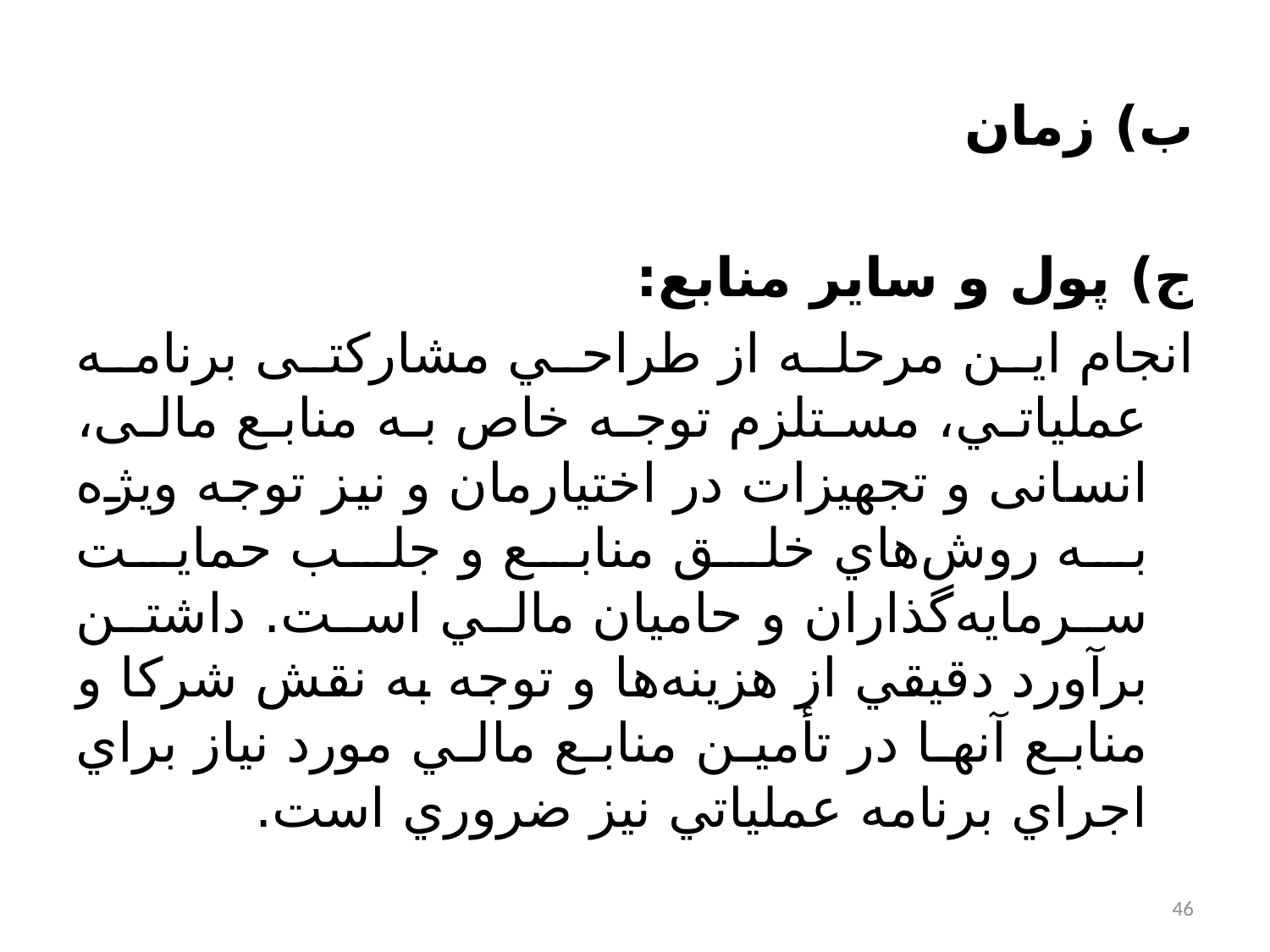

#
ب) زمان

ج) پول و سایر منابع:
انجام این مرحله از طراحي مشارکتی برنامه عملياتي، مستلزم توجه خاص به منابع مالی، انسانی و تجهيزات در اختيارمان و نيز توجه ويژه به روش‌هاي خلق منابع و جلب حمايت سرمايه‌گذاران و حاميان مالي است. داشتن برآورد دقيقي از هزينه‌ها و توجه به نقش شركا و منابع آنها در تأمين منابع مالي مورد نياز براي اجراي برنامه عملياتي نيز ضروري است.

46